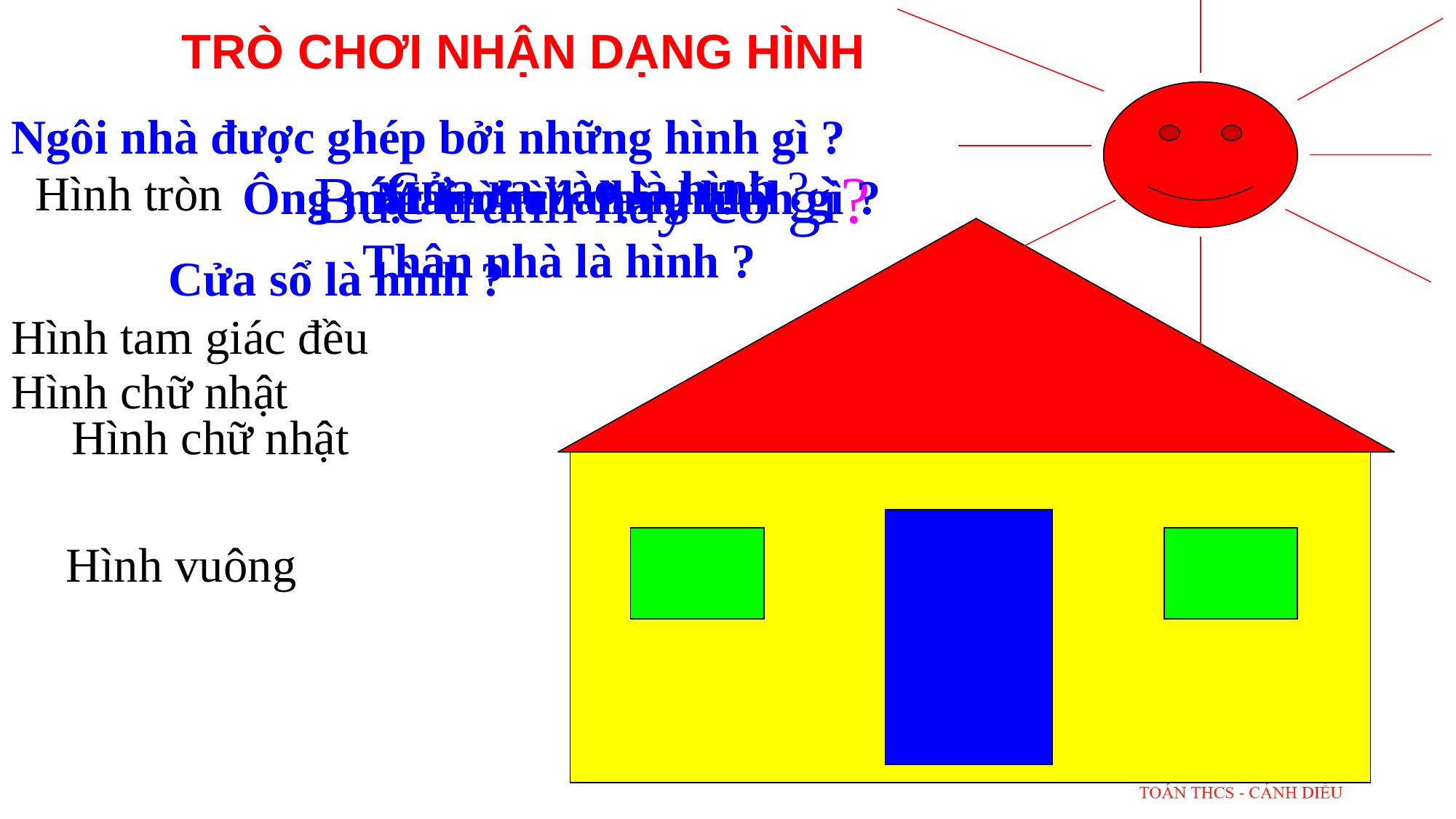

TRÒ CHƠI NHẬN DẠNG HÌNH

Ngôi nhà được ghép bởi những hình gì ?

Bức tranh này có gì?
Cửa ra vào là hình ?
Hình tròn
 Ông mặt trời có dạng hình gì ?
Mái nhà là hình ?

Thân nhà là hình ?
Cửa sổ là hình ?
Hình tam giác đều
Hình chữ nhật
Hình chữ nhật

Hình vuông